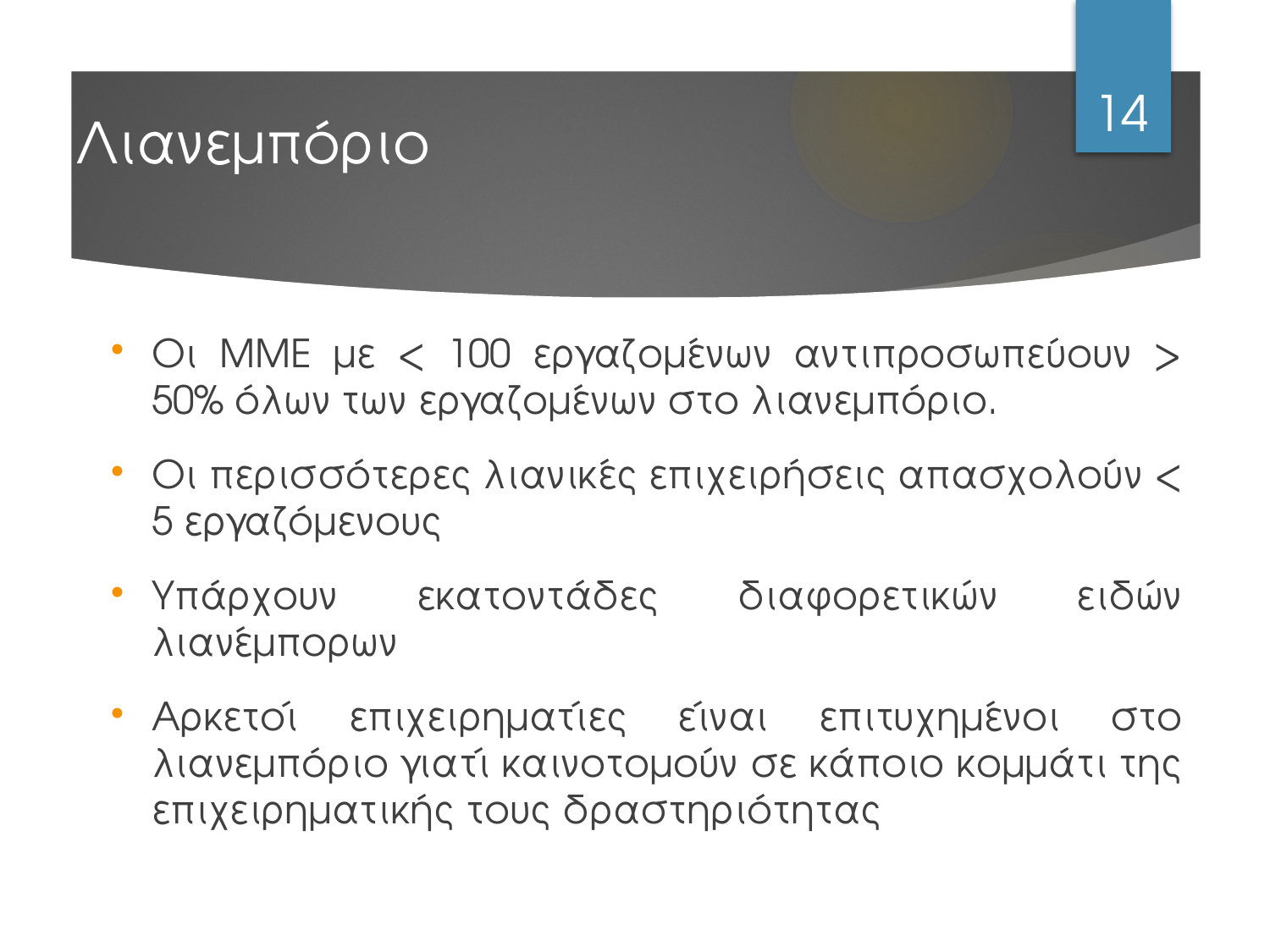

14
Λιανεμπόριο
Οι ΜΜΕ με < 100 εργαζομένων αντιπροσωπεύουν > 50% όλων των εργαζομένων στο λιανεμπόριο.
Οι περισσότερες λιανικές επιχειρήσεις απασχολούν < 5 εργαζόμενους
Υπάρχουν εκατοντάδες διαφορετικών ειδών λιανέμπορων
Αρκετοί επιχειρηματίες είναι επιτυχημένοι στο λιανεμπόριο γιατί καινοτομούν σε κάποιο κομμάτι της επιχειρηματικής τους δραστηριότητας